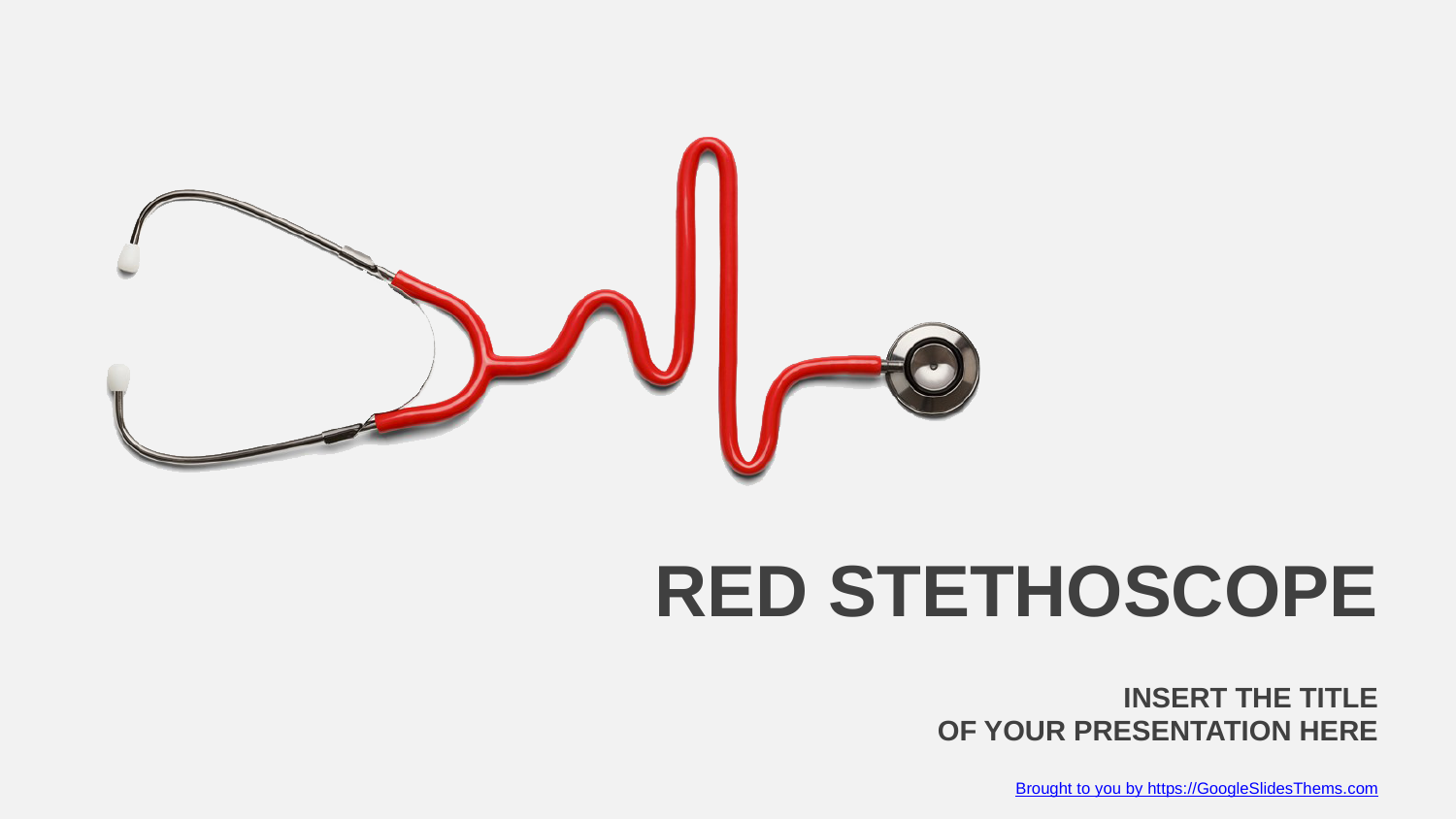

RED STETHOSCOPE
INSERT THE TITLE
OF YOUR PRESENTATION HERE
Brought to you by https://GoogleSlidesThems.com